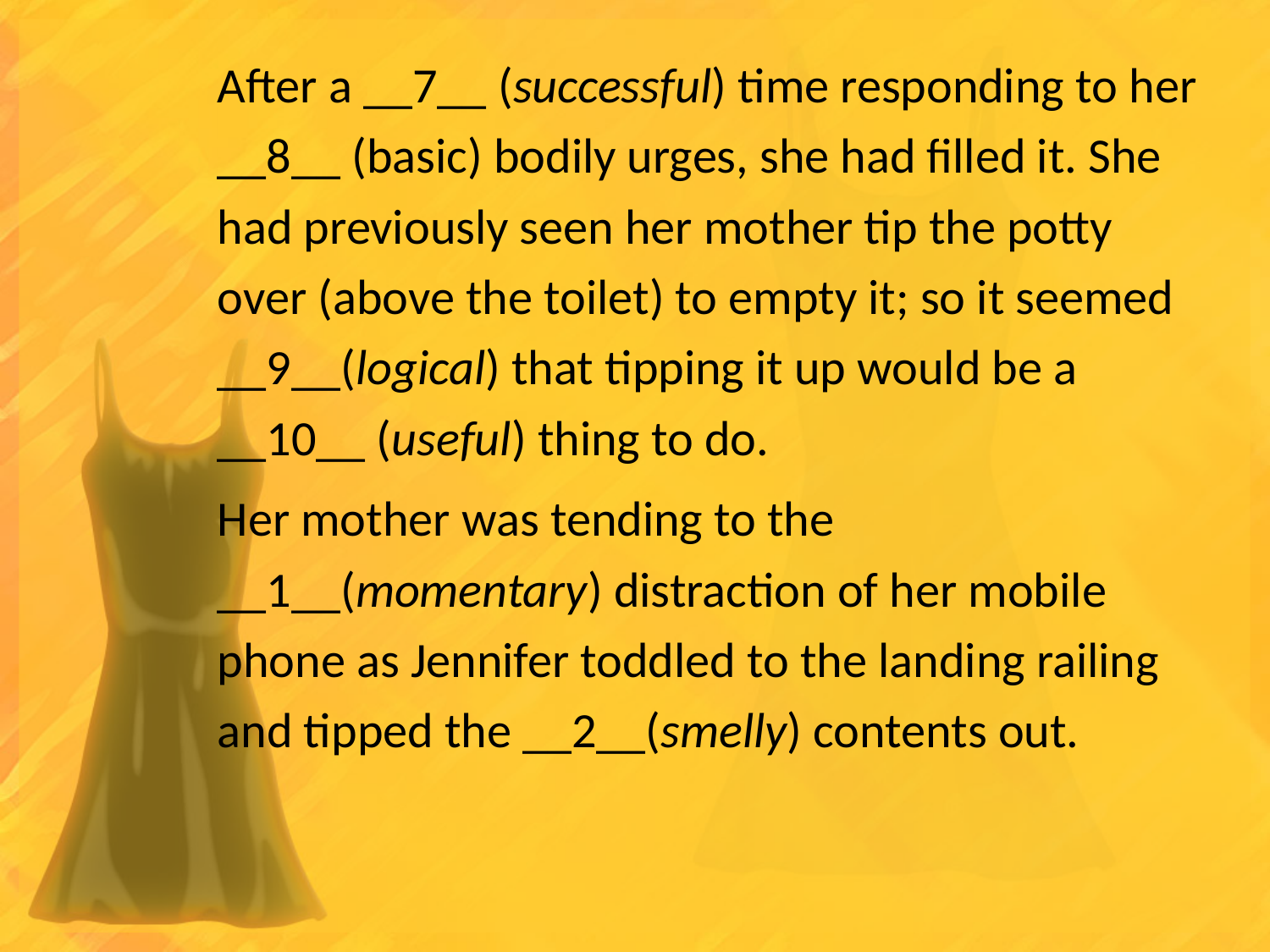

After a __7__ (successful) time responding to her __8__ (basic) bodily urges, she had filled it. She had previously seen her mother tip the potty over (above the toilet) to empty it; so it seemed __9__(logical) that tipping it up would be a __10__ (useful) thing to do.
Her mother was tending to the __1__(momentary) distraction of her mobile phone as Jennifer toddled to the landing railing and tipped the __2__(smelly) contents out.